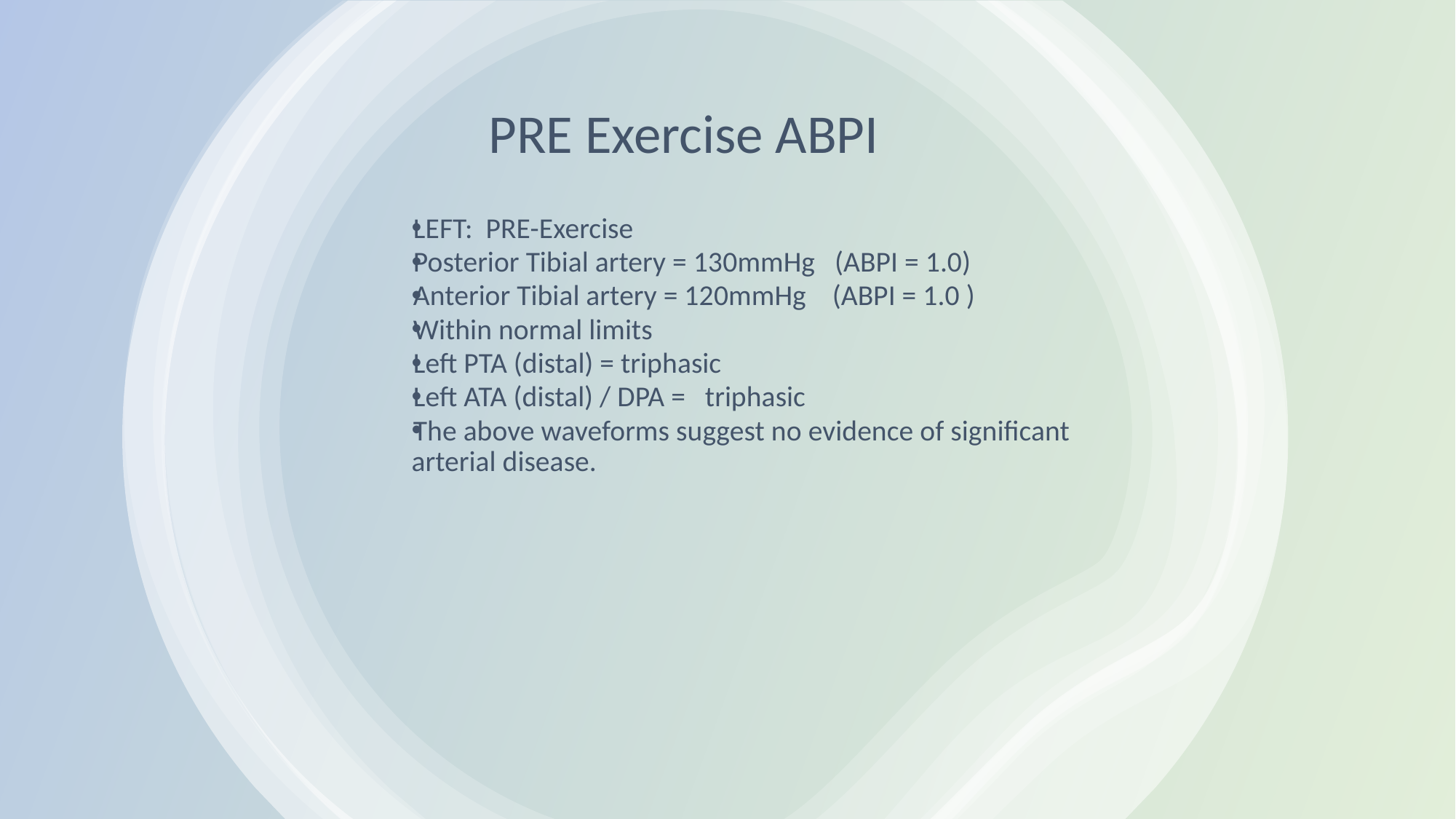

# PRE Exercise ABPI
LEFT:  PRE-Exercise
Posterior Tibial artery = 130mmHg   (ABPI = 1.0)
Anterior Tibial artery = 120mmHg    (ABPI = 1.0 )
Within normal limits
Left PTA (distal) = triphasic
Left ATA (distal) / DPA =   triphasic
The above waveforms suggest no evidence of significant arterial disease.